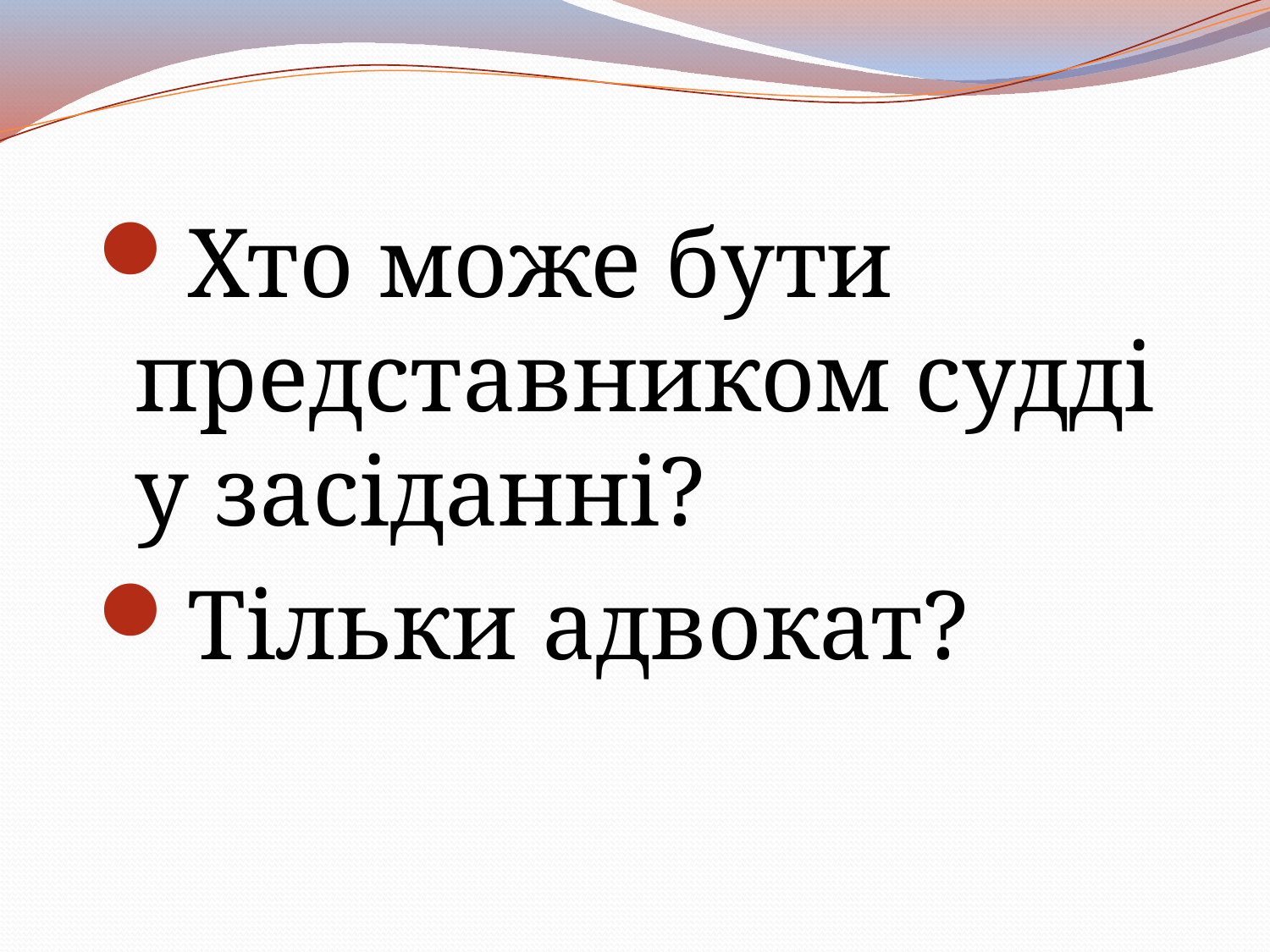

#
Хто може бути представником судді у засіданні?
Тільки адвокат?